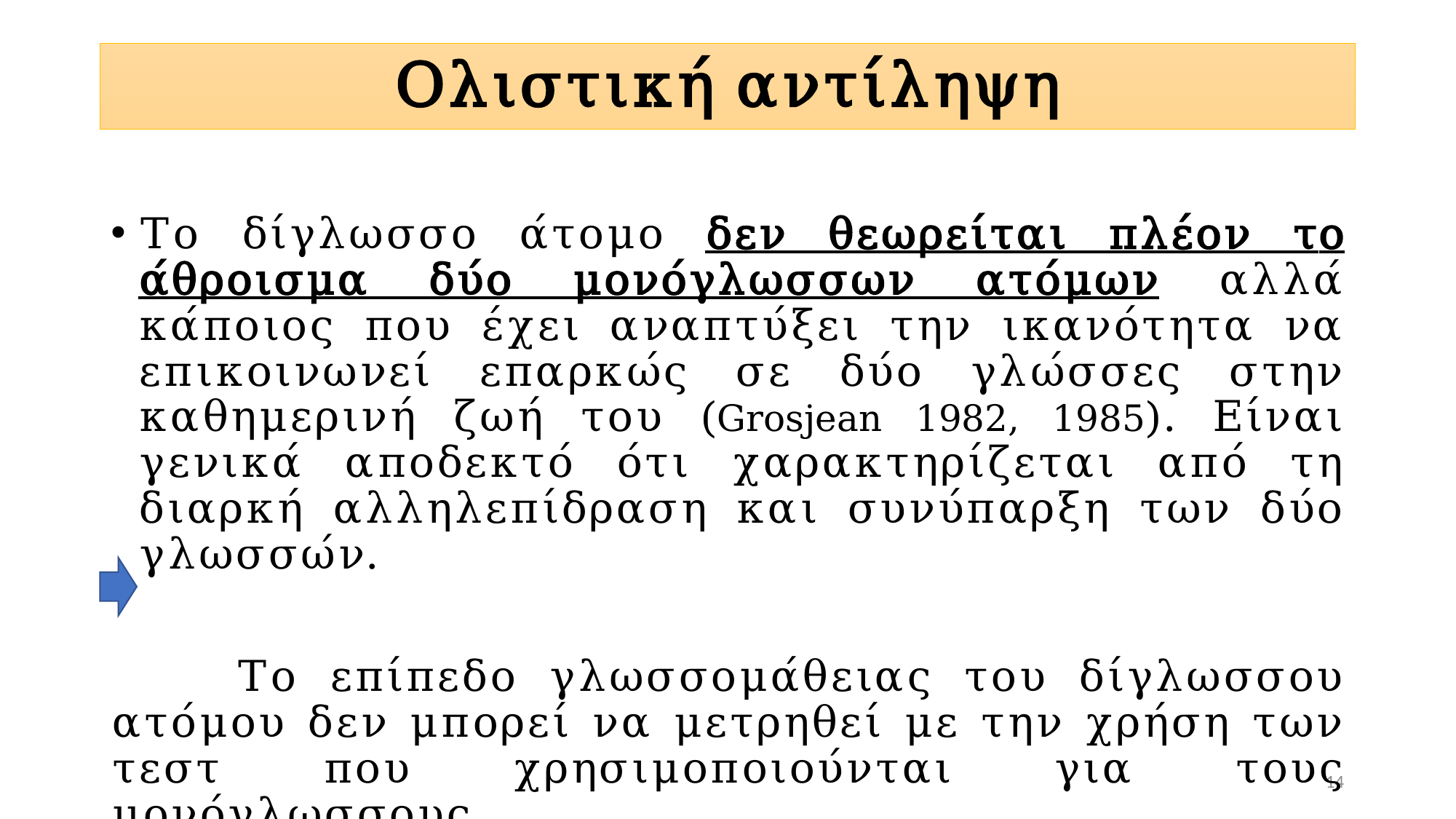

# Ολιστική αντίληψη
Το δίγλωσσο άτομο δεν θεωρείται πλέον τo άθροισμα δύο μονόγλωσσων ατόμων αλλά κάποιος που έχει αναπτύξει την ικανότητα να επικοινωνεί επαρκώς σε δύο γλώσσες στην καθημερινή ζωή του (Grosjean 1982, 1985). Είναι γενικά αποδεκτό ότι χαρακτηρίζεται από τη διαρκή αλληλεπίδραση και συνύπαρξη των δύο γλωσσών.

    Το επίπεδο γλωσσομάθειας του δίγλωσσου ατόμου δεν μπορεί να μετρηθεί με την χρήση των τεστ που χρησιμοποιούνται για τους μονόγλωσσους.

14